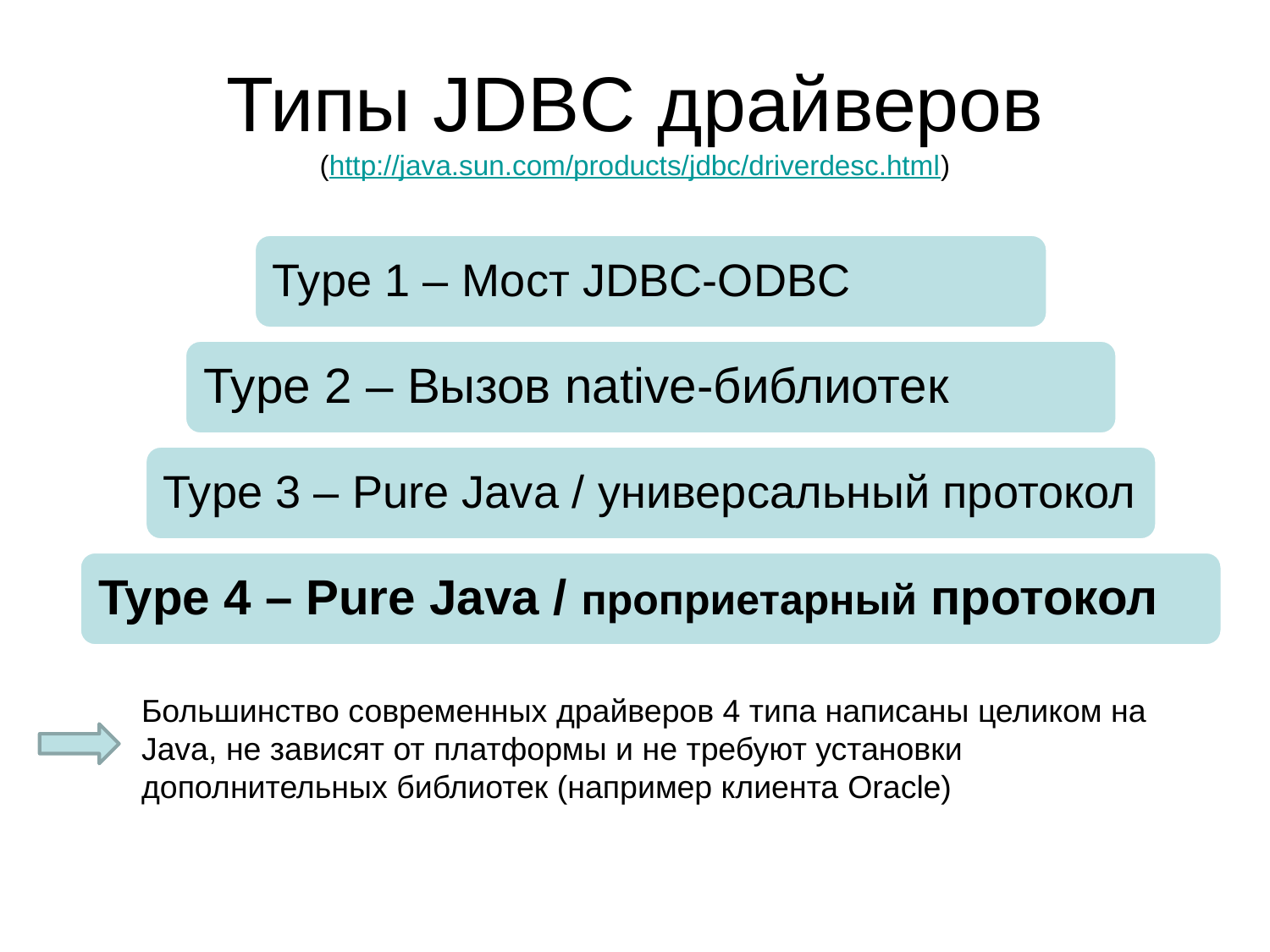

# Типы JDBC драйверов (http://java.sun.com/products/jdbc/driverdesc.html)
Type 1 – Мост JDBC-ODBC
Type 2 – Вызов native-библиотек
Type 3 – Pure Java / универсальный протокол
Type 4 – Pure Java / проприетарный протокол
Большинство современных драйверов 4 типа написаны целиком на Java, не зависят от платформы и не требуют установки дополнительных библиотек (например клиента Oracle)